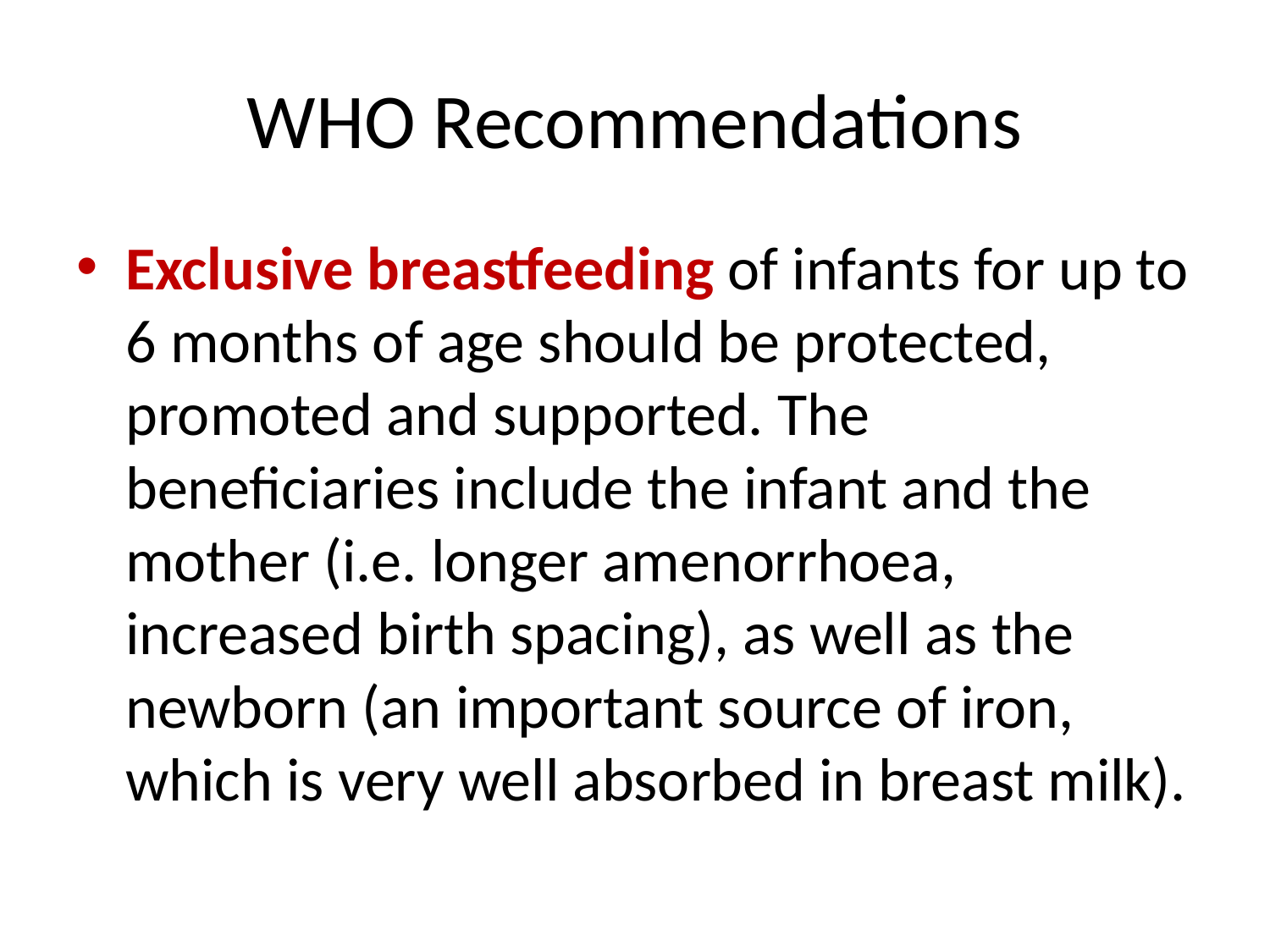

# WHO Recommendations
Exclusive breastfeeding of infants for up to 6 months of age should be protected, promoted and supported. The beneficiaries include the infant and the mother (i.e. longer amenorrhoea, increased birth spacing), as well as the newborn (an important source of iron, which is very well absorbed in breast milk).